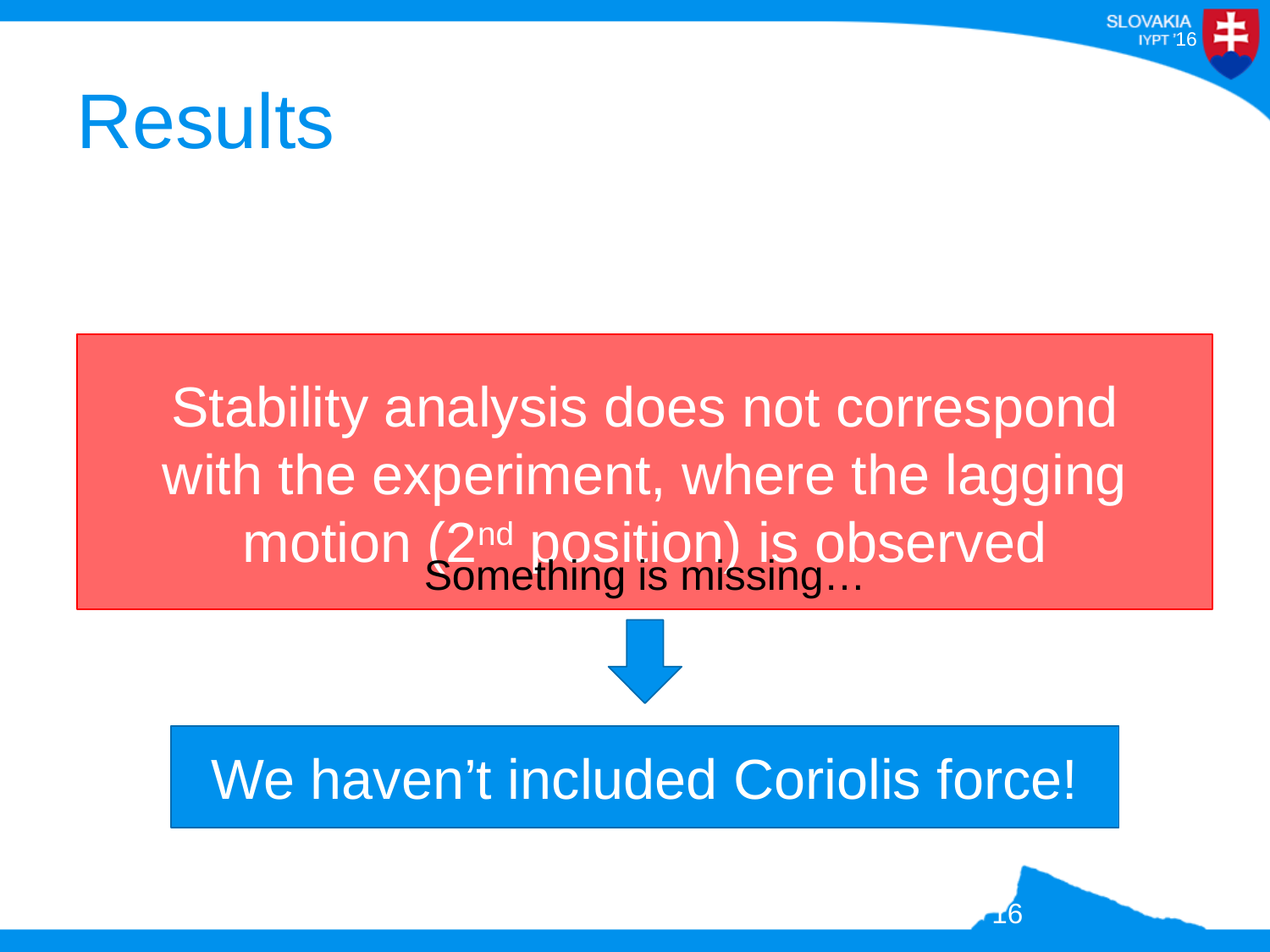

# Results
Stability analysis does not correspond
with the experiment, where the lagging motion (2nd position) is observed
Something is missing…

We haven’t included Coriolis force!